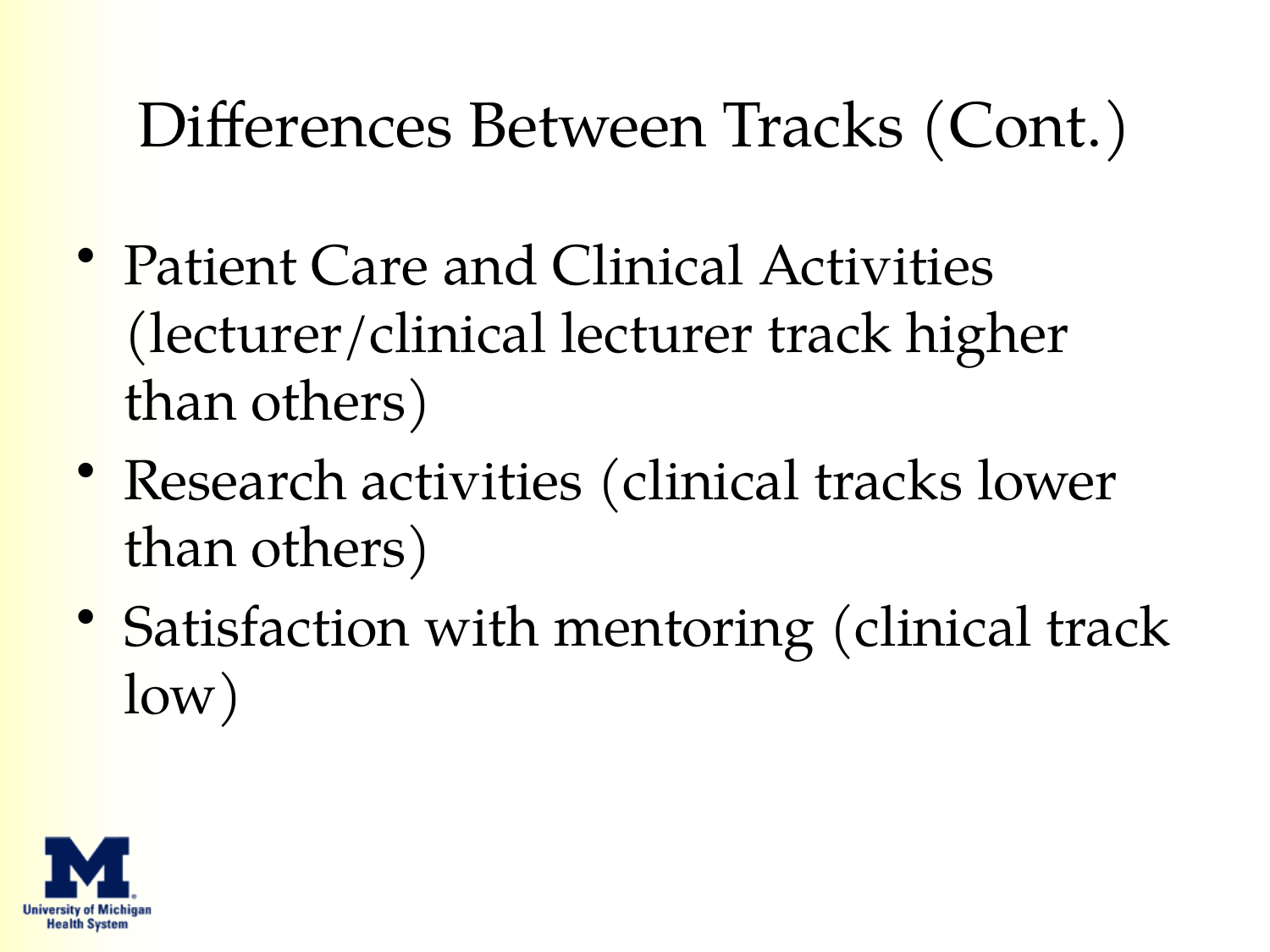

# Differences Between Tracks (Cont.)
Patient Care and Clinical Activities (lecturer/clinical lecturer track higher than others)
Research activities (clinical tracks lower than others)
Satisfaction with mentoring (clinical track low)